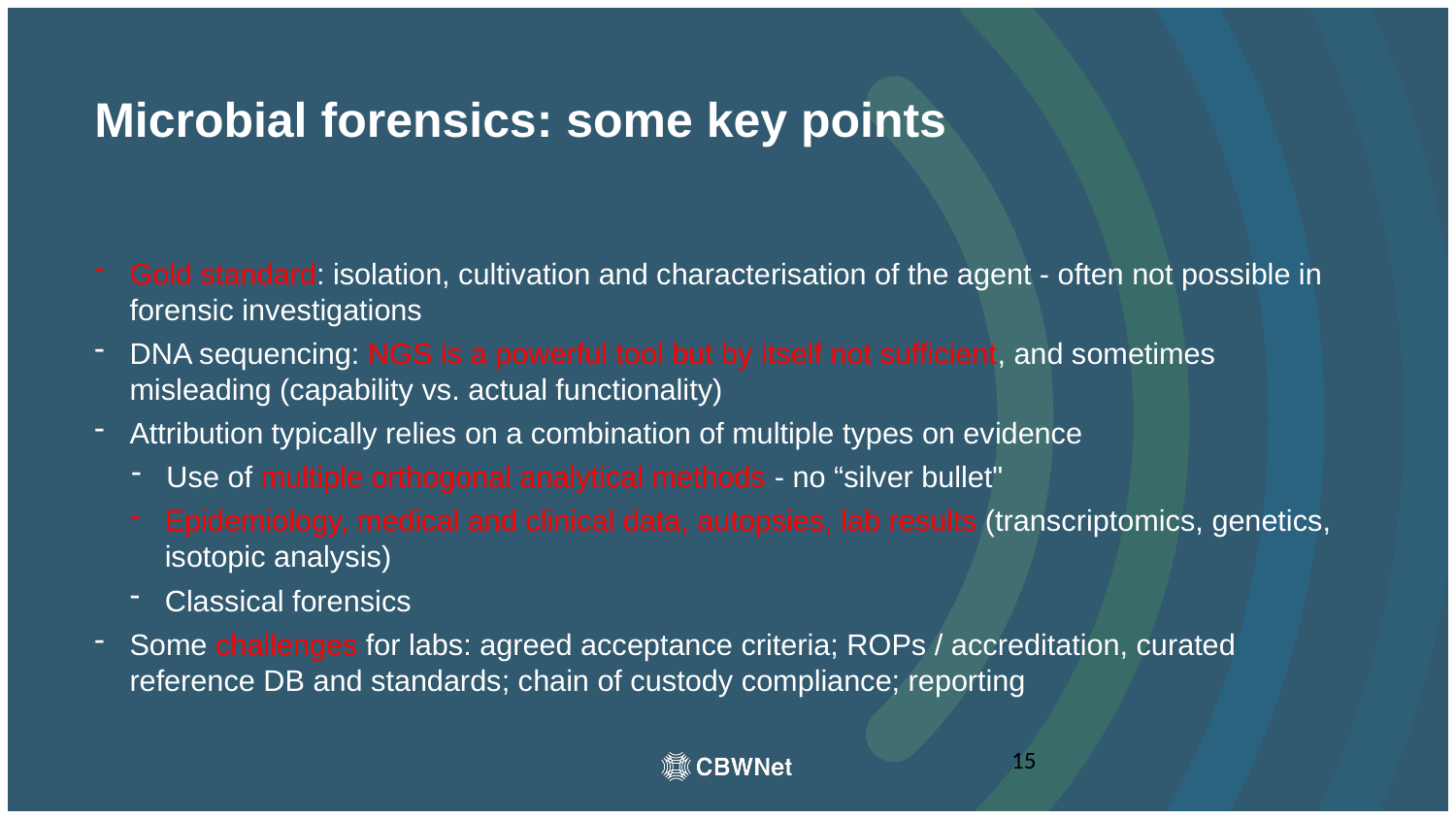

# Microbial forensics: some key points
Gold standard: isolation, cultivation and characterisation of the agent - often not possible in forensic investigations
DNA sequencing: NGS is a powerful tool but by itself not sufficient, and sometimes misleading (capability vs. actual functionality)
Attribution typically relies on a combination of multiple types on evidence
Use of multiple orthogonal analytical methods - no “silver bullet"
Epidemiology, medical and clinical data, autopsies, lab results (transcriptomics, genetics, isotopic analysis)
Classical forensics
Some challenges for labs: agreed acceptance criteria; ROPs / accreditation, curated reference DB and standards; chain of custody compliance; reporting
15